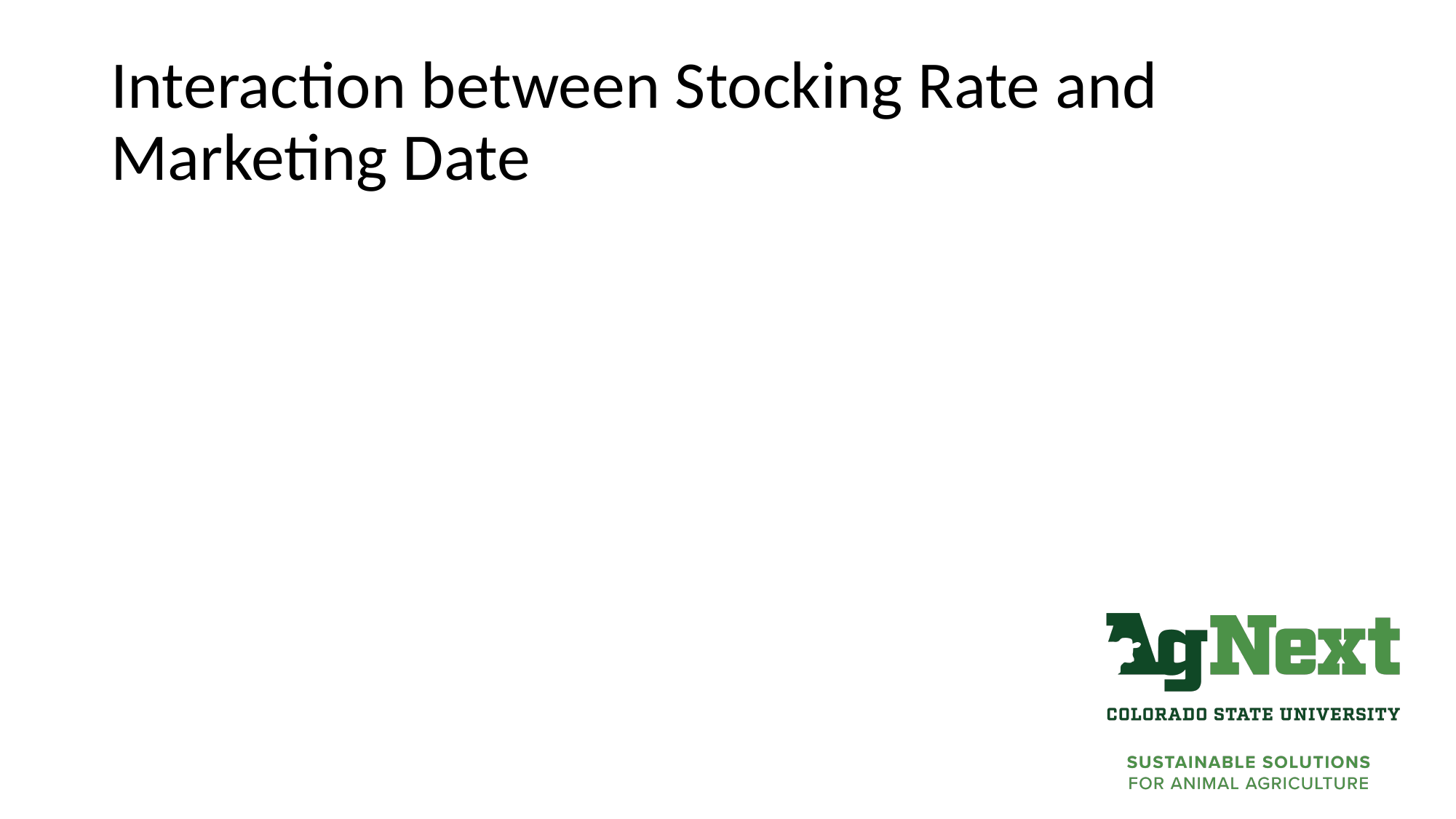

# Interaction between Stocking Rate and Marketing Date